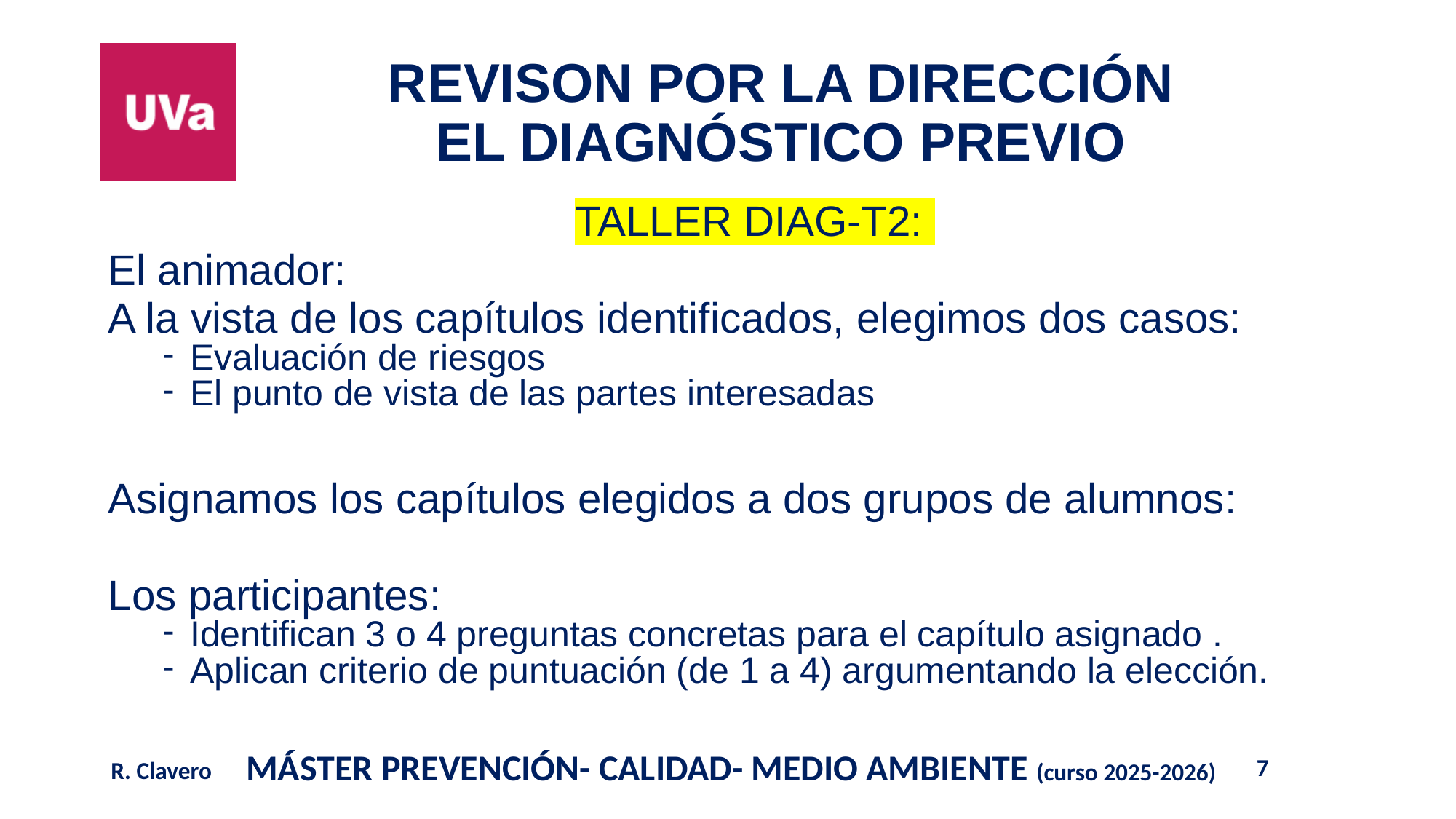

TALLER DIAG-T2:
El animador:
A la vista de los capítulos identificados, elegimos dos casos:
Evaluación de riesgos
El punto de vista de las partes interesadas

Asignamos los capítulos elegidos a dos grupos de alumnos:

Los participantes:
Identifican 3 o 4 preguntas concretas para el capítulo asignado .
Aplican criterio de puntuación (de 1 a 4) argumentando la elección.